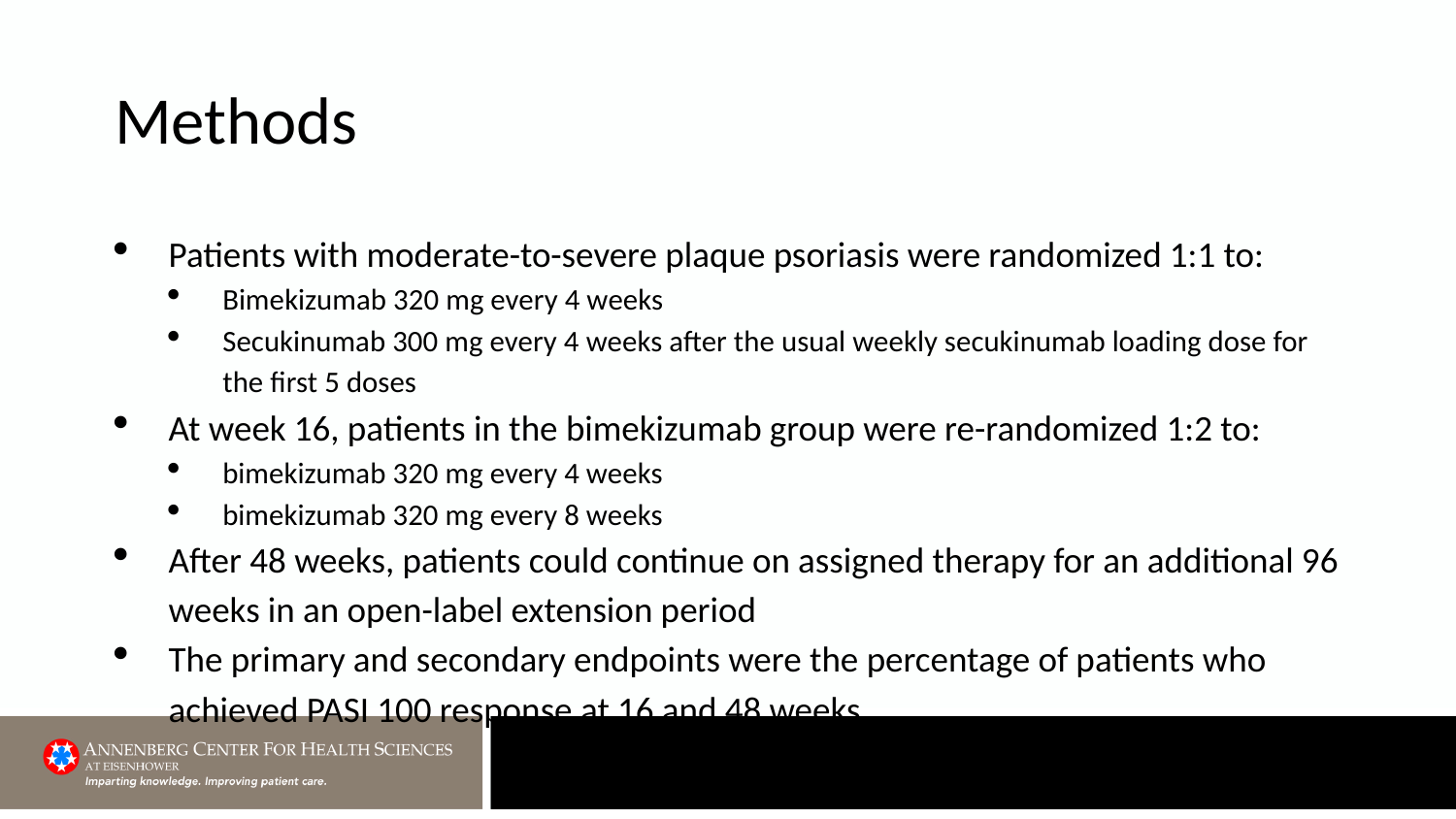

# Methods
Patients with moderate-to-severe plaque psoriasis were randomized 1:1 to:
Bimekizumab 320 mg every 4 weeks
Secukinumab 300 mg every 4 weeks after the usual weekly secukinumab loading dose for the first 5 doses
At week 16, patients in the bimekizumab group were re-randomized 1:2 to:
bimekizumab 320 mg every 4 weeks
bimekizumab 320 mg every 8 weeks
After 48 weeks, patients could continue on assigned therapy for an additional 96 weeks in an open-label extension period
The primary and secondary endpoints were the percentage of patients who achieved PASI 100 response at 16 and 48 weeks